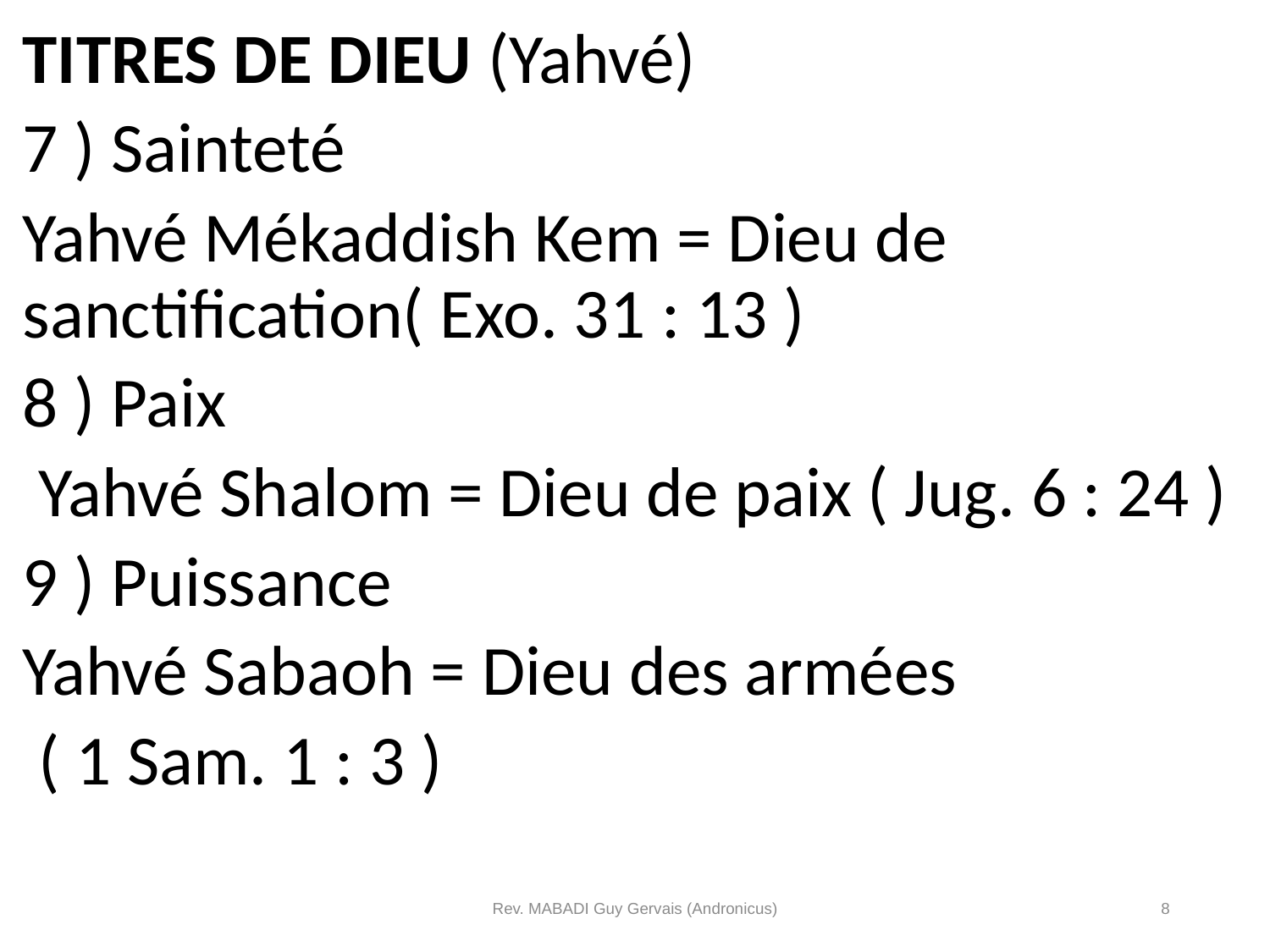

TITRES DE DIEU (Yahvé)
7 ) Sainteté
Yahvé Mékaddish Kem = Dieu de sanctification( Exo. 31 : 13 )
8 ) Paix
 Yahvé Shalom = Dieu de paix ( Jug. 6 : 24 )
9 ) Puissance
Yahvé Sabaoh = Dieu des armées
 ( 1 Sam. 1 : 3 )

Rev. MABADI Guy Gervais (Andronicus)
8